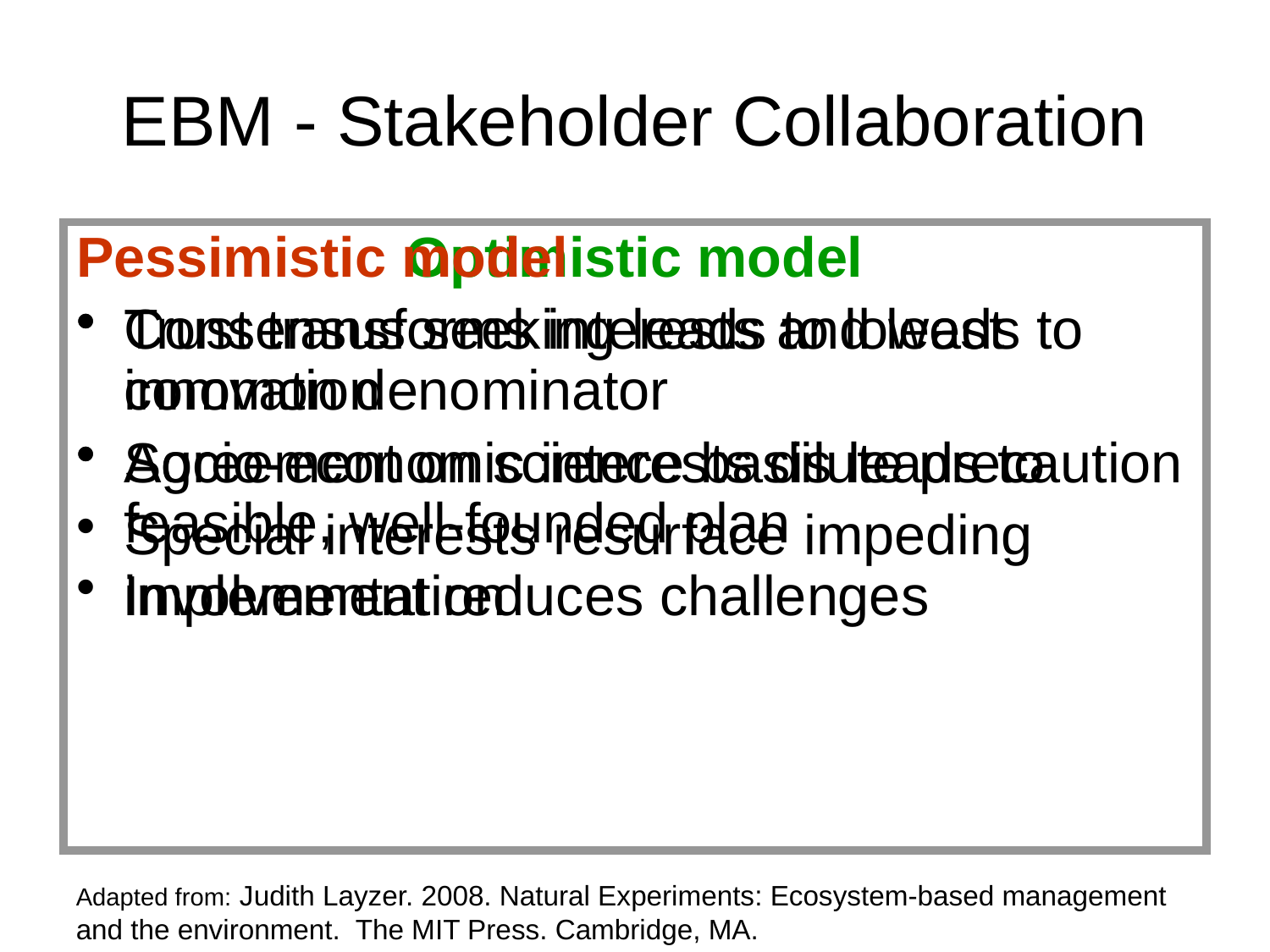

# EBM - Stakeholder Collaboration
Optimistic model
Trust transforms interests and leads to innovation
Agreement on science basis leads to feasible, well-founded plan
Involvement reduces challenges
Pessimistic model
Consensus seeking leads to lowest common denominator
Socio-economic interests dilute precaution
Special interests resurface impeding implementation
Adapted from: Judith Layzer. 2008. Natural Experiments: Ecosystem-based management and the environment.  The MIT Press. Cambridge, MA.